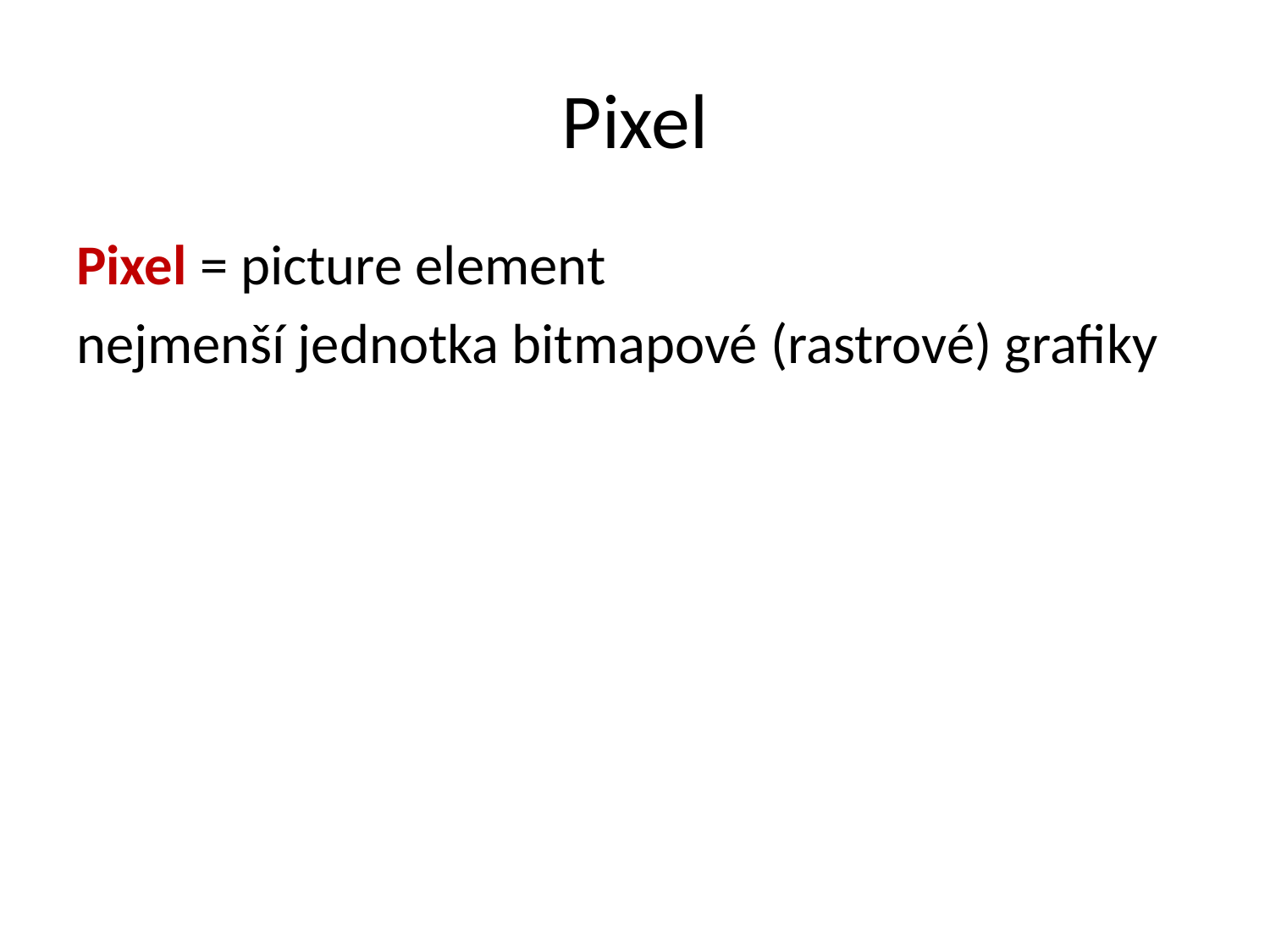

# Pixel
Pixel = picture element
nejmenší jednotka bitmapové (rastrové) grafiky